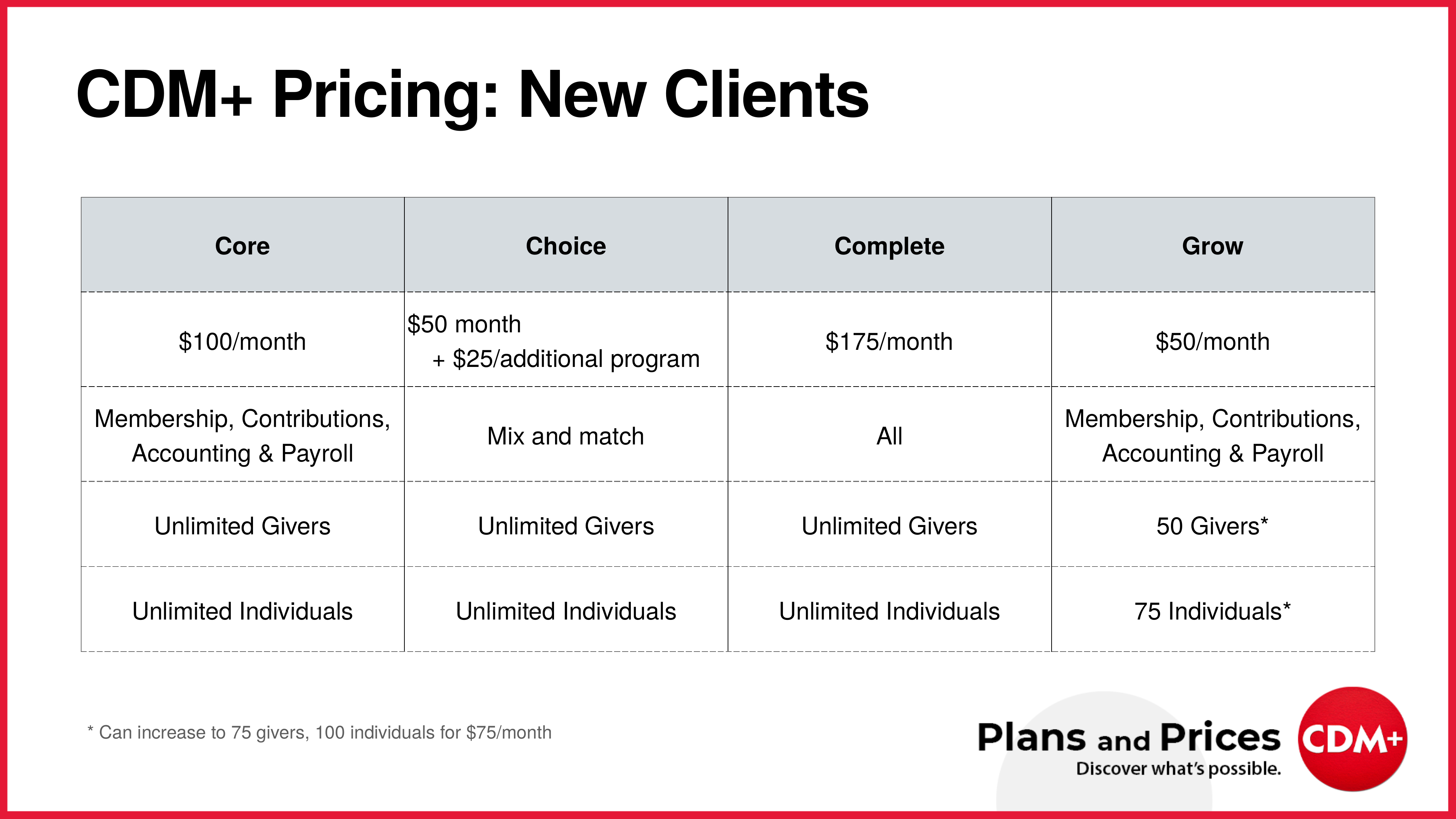

# CDM+ Pricing: New Clients
| Core | Choice | Complete | Grow |
| --- | --- | --- | --- |
| $100/month | $50 month + $25/additional program | $175/month | $50/month |
| Membership, Contributions, Accounting & Payroll | Mix and match | All | Membership, Contributions, Accounting & Payroll |
| Unlimited Givers | Unlimited Givers | Unlimited Givers | 50 Givers\* |
| --- | --- | --- | --- |
| Unlimited Individuals | Unlimited Individuals | Unlimited Individuals | 75 Individuals\* |
* Can increase to 75 givers, 100 individuals for $75/month